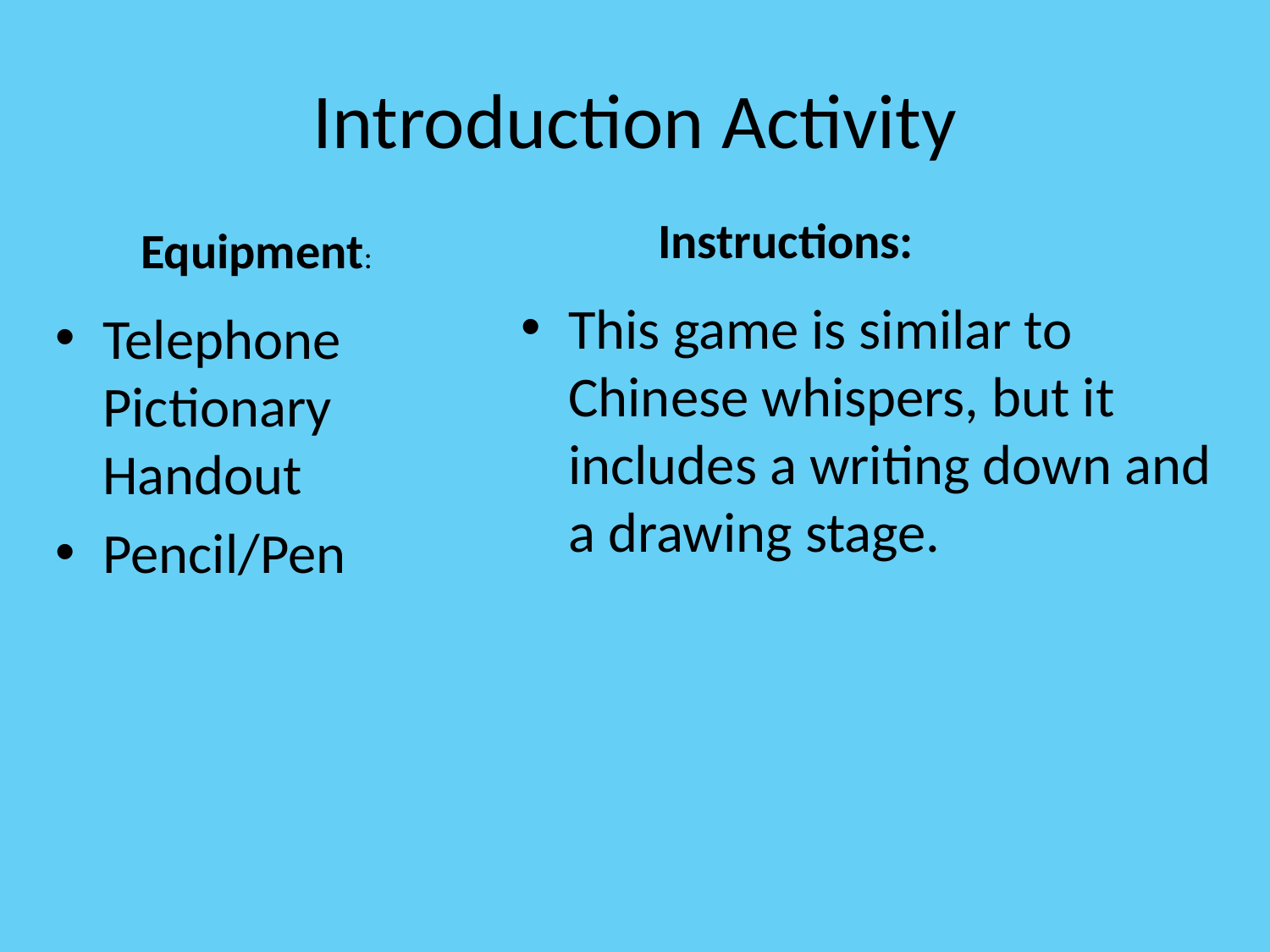

# Introduction Activity
Instructions:
Equipment:
This game is similar to Chinese whispers, but it includes a writing down and a drawing stage.
Telephone Pictionary Handout
Pencil/Pen